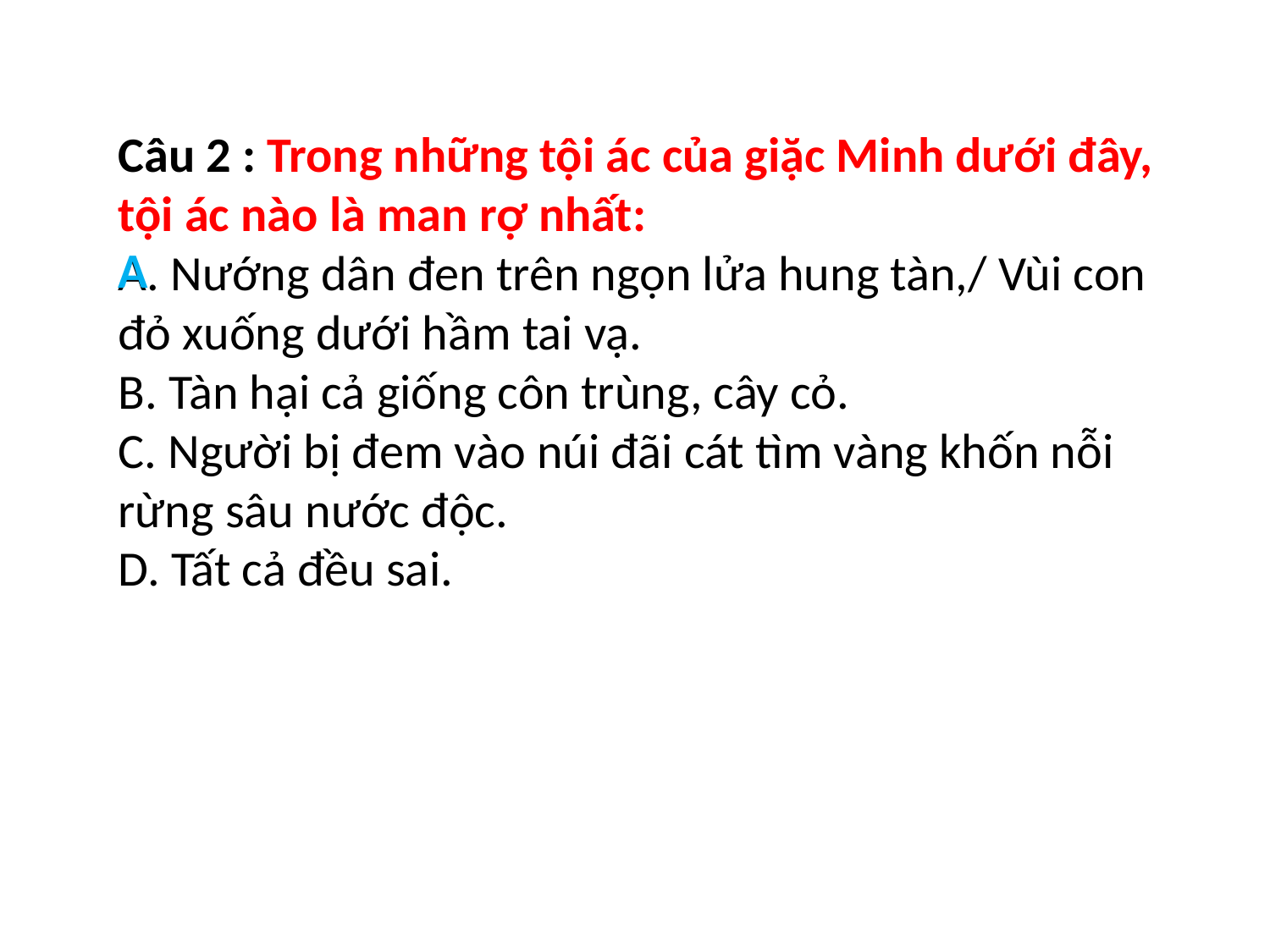

Câu 2 : Trong những tội ác của giặc Minh dưới đây, tội ác nào là man rợ nhất:
A. Nướng dân đen trên ngọn lửa hung tàn,/ Vùi con đỏ xuống dưới hầm tai vạ.
B. Tàn hại cả giống côn trùng, cây cỏ.
C. Người bị đem vào núi đãi cát tìm vàng khốn nỗi rừng sâu nước độc.
D. Tất cả đều sai.
A